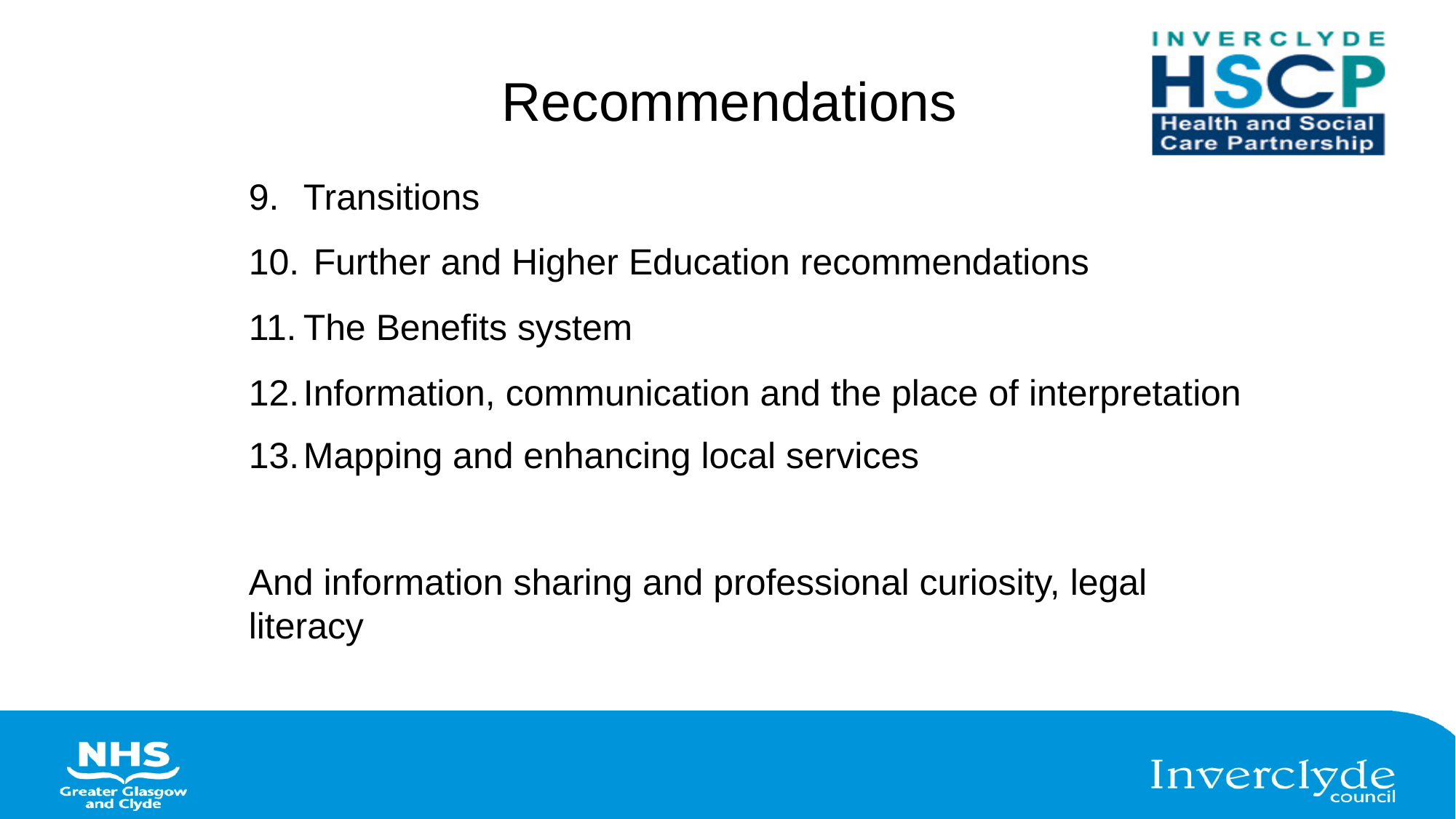

# Recommendations
Transitions
 Further and Higher Education recommendations
The Benefits system
Information, communication and the place of interpretation
Mapping and enhancing local services

And information sharing and professional curiosity, legal literacy